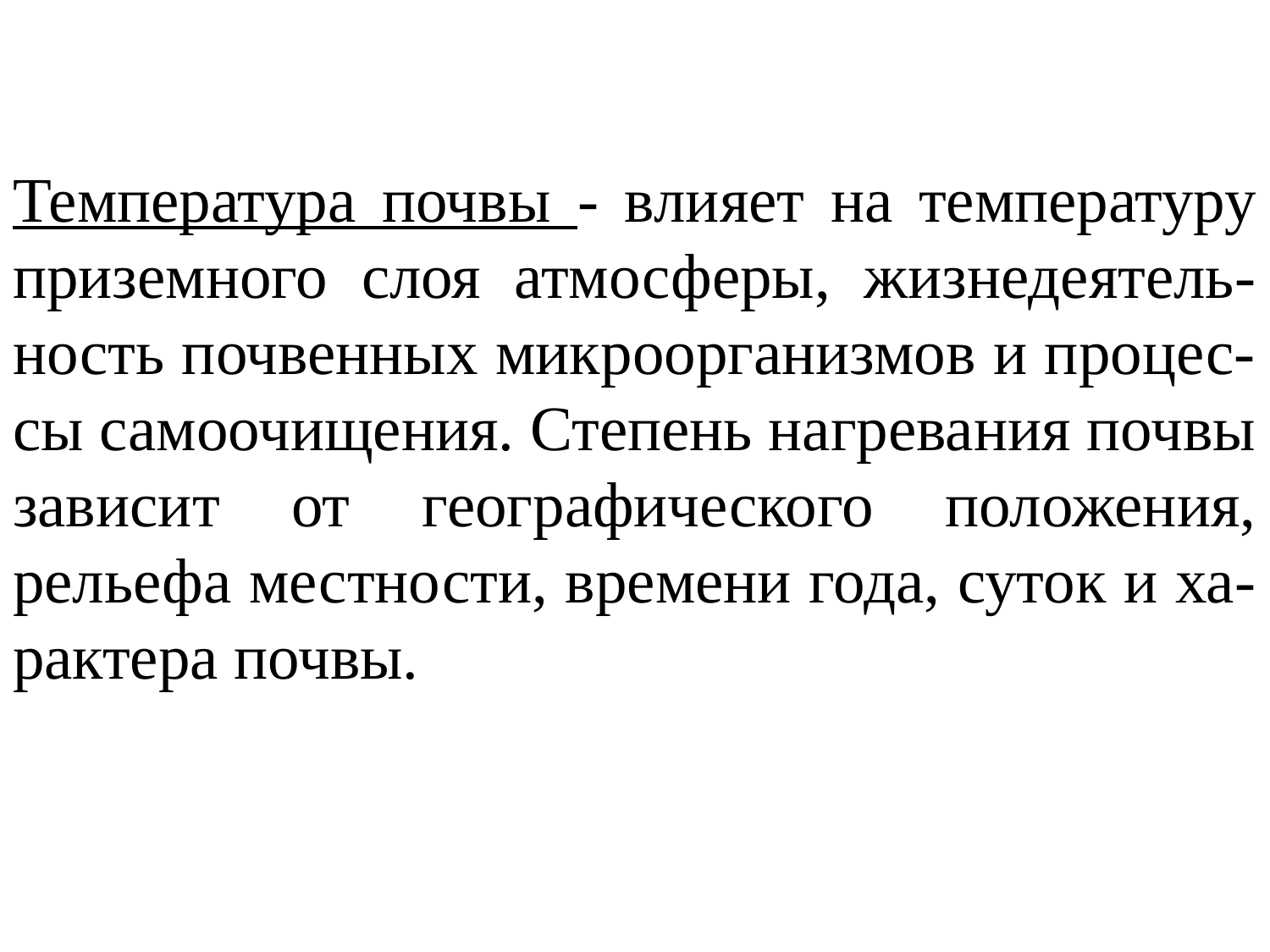

Температура почвы - влияет на температуру приземного слоя атмосферы, жизнедеятель-ность почвенных микроорганизмов и процес-сы самоочищения. Степень нагревания почвы зависит от географического положения, рельефа местности, времени года, суток и ха-рактера почвы.